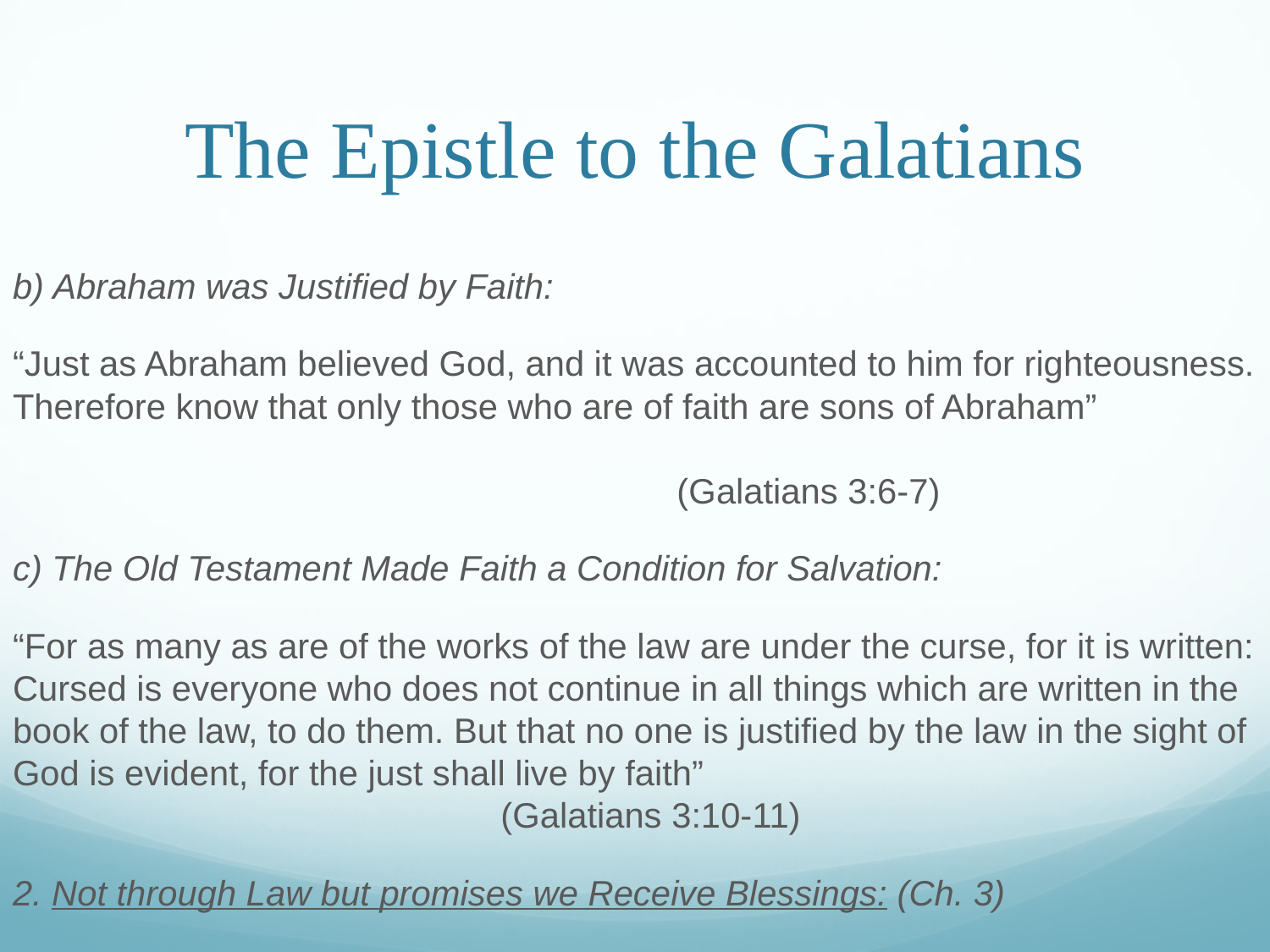

# The Epistle to the Galatians
b) Abraham was Justified by Faith:
“Just as Abraham believed God, and it was accounted to him for righteousness. Therefore know that only those who are of faith are sons of Abraham”															   (Galatians 3:6-7)
c) The Old Testament Made Faith a Condition for Salvation:
“For as many as are of the works of the law are under the curse, for it is written: Cursed is everyone who does not continue in all things which are written in the book of the law, to do them. But that no one is justified by the law in the sight of God is evident, for the just shall live by faith”							           (Galatians 3:10-11)
2. Not through Law but promises we Receive Blessings: (Ch. 3)